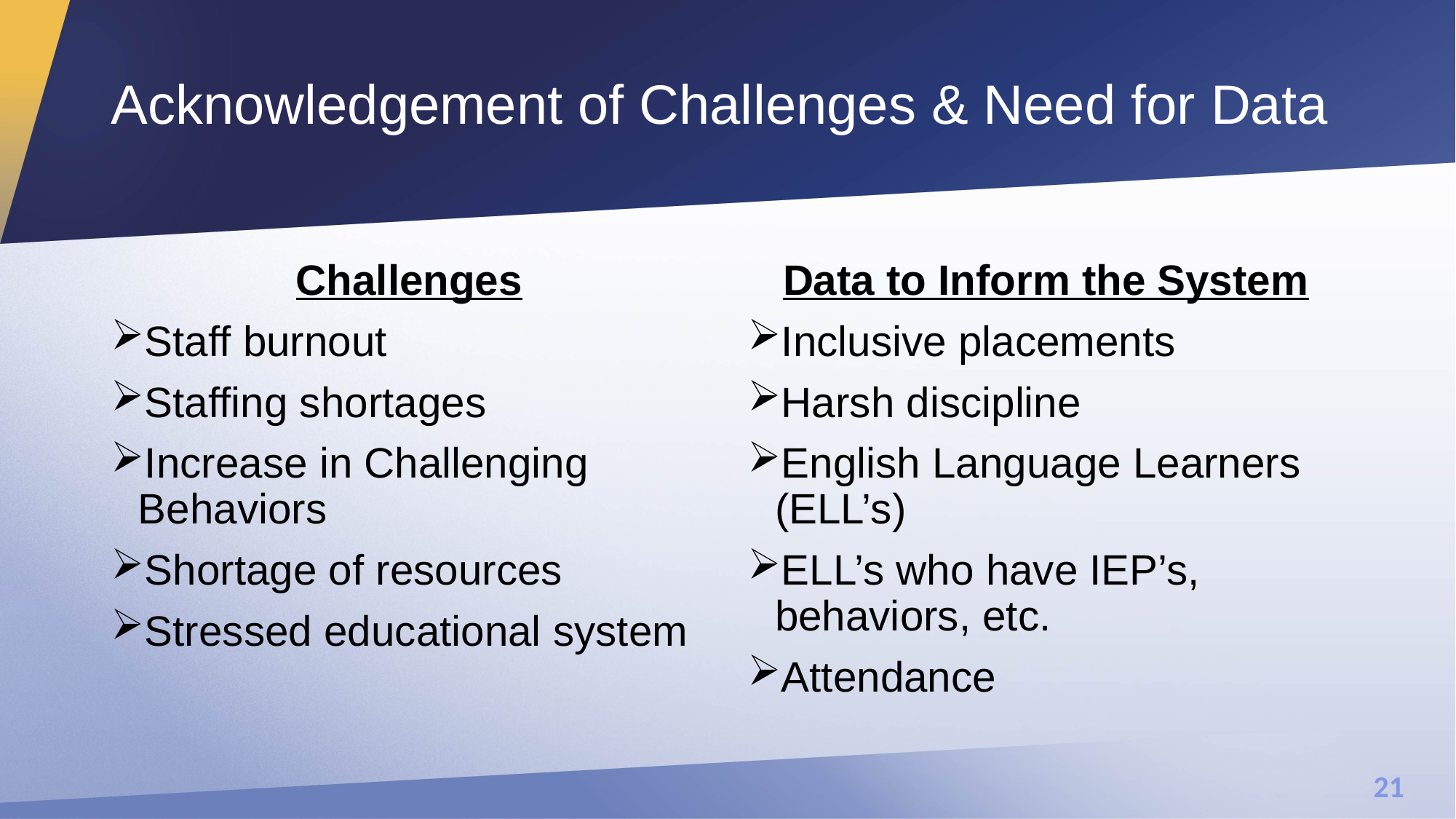

# Acknowledgement of Challenges & Need for Data
Challenges
Staff burnout
Staffing shortages
Increase in Challenging Behaviors
Shortage of resources
Stressed educational system
Data to Inform the System
Inclusive placements
Harsh discipline
English Language Learners (ELL’s)
ELL’s who have IEP’s, behaviors, etc.
Attendance